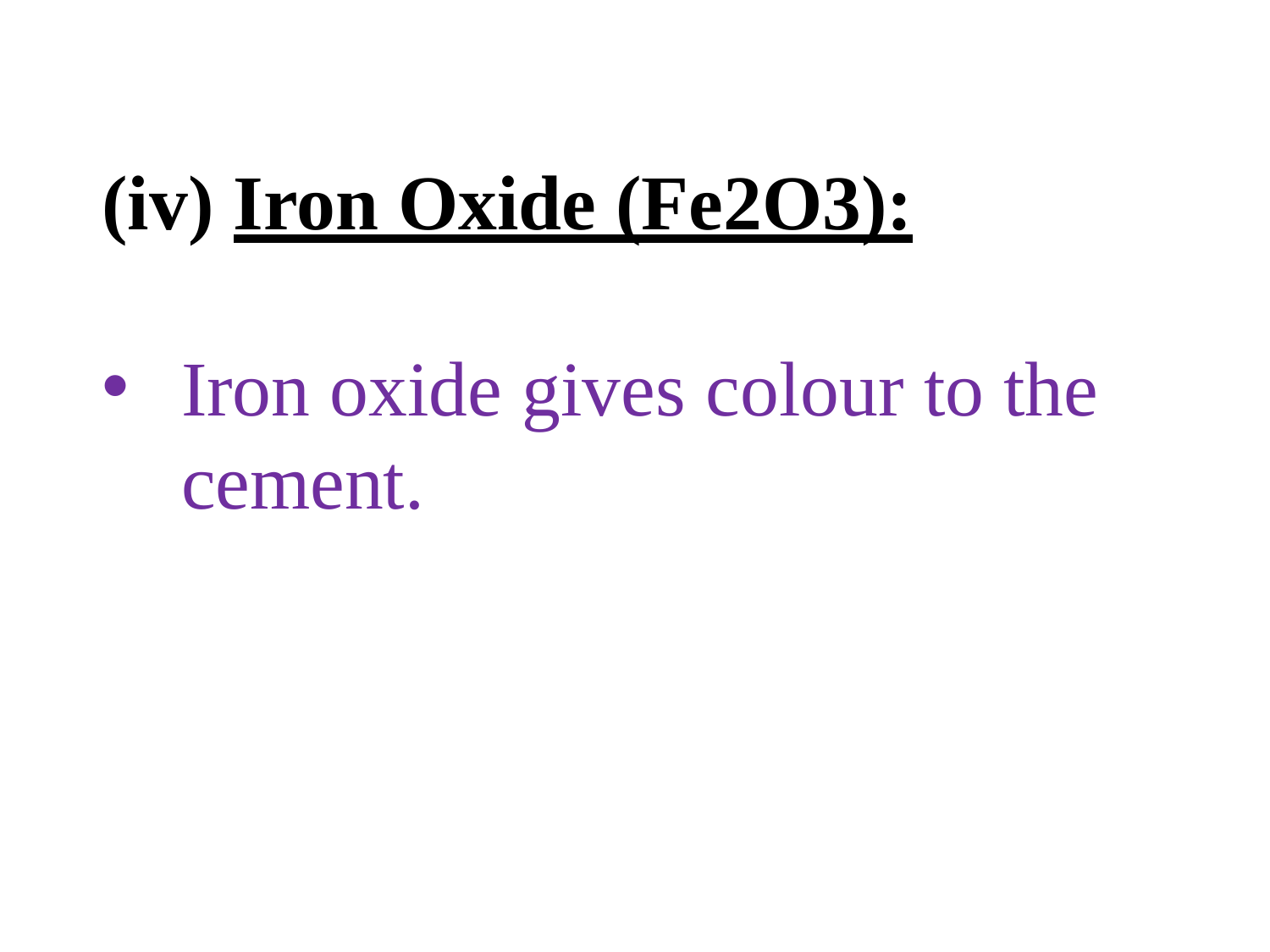

(iv) Iron Oxide (Fe2O3):
Iron oxide gives colour to the  cement.